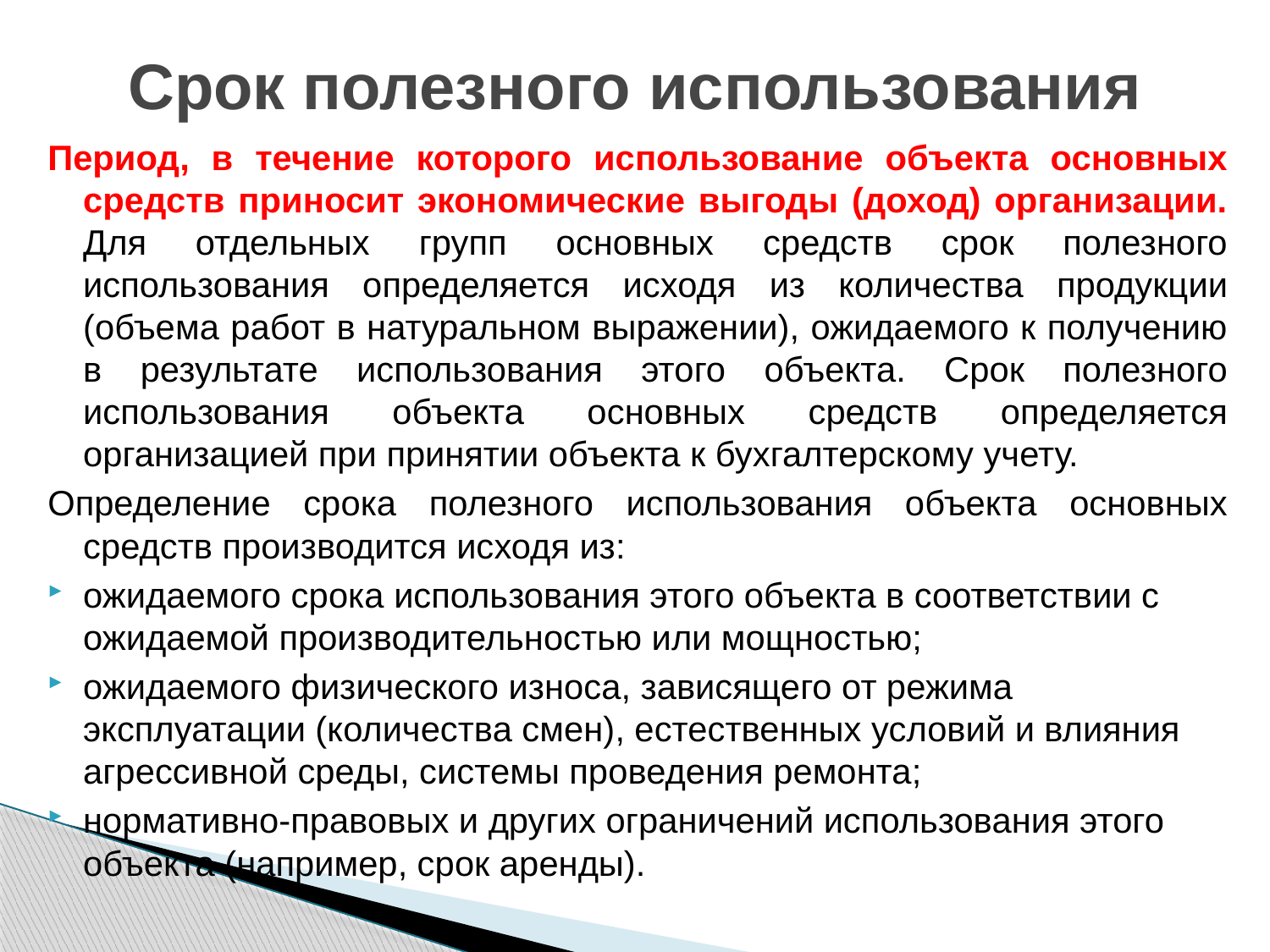

# Срок полезного использования
Период, в течение которого использование объекта основных средств приносит экономические выгоды (доход) организации. Для отдельных групп основных средств срок полезного использования определяется исходя из количества продукции (объема работ в натуральном выражении), ожидаемого к получению в результате использования этого объекта. Срок полезного использования объекта основных средств определяется организацией при принятии объекта к бухгалтерскому учету.
Определение срока полезного использования объекта основных средств производится исходя из:
ожидаемого срока использования этого объекта в соответствии с ожидаемой производительностью или мощностью;
ожидаемого физического износа, зависящего от режима эксплуатации (количества смен), естественных условий и влияния агрессивной среды, системы проведения ремонта;
нормативно-правовых и других ограничений использования этого объекта (например, срок аренды).